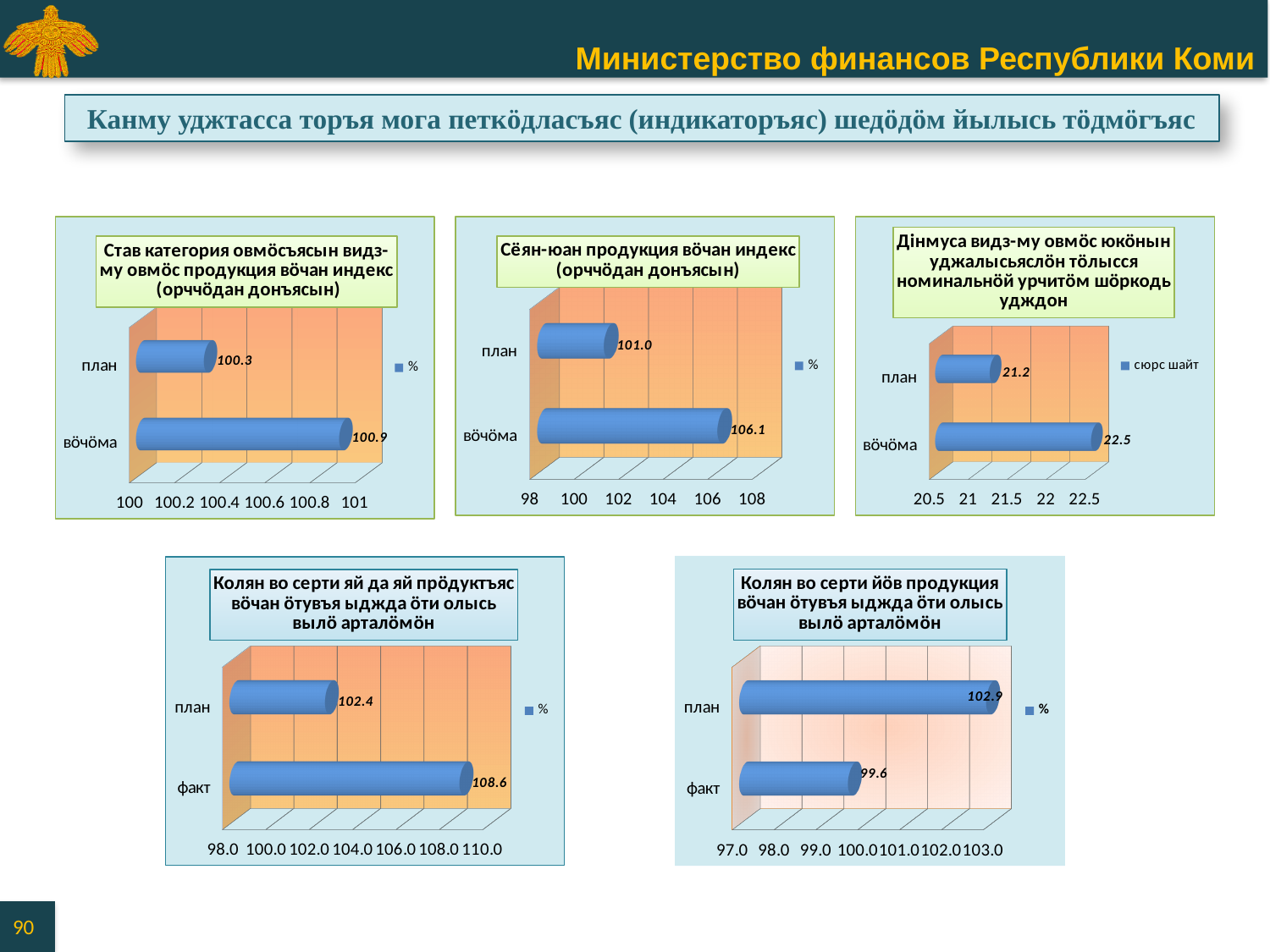

Канму уджтасса торъя мога петкӧдласъяс (индикаторъяс) шедӧдӧм йылысь тӧдмӧгъяс

[unsupported chart]

[unsupported chart]

[unsupported chart]

[unsupported chart]

[unsupported chart]

90